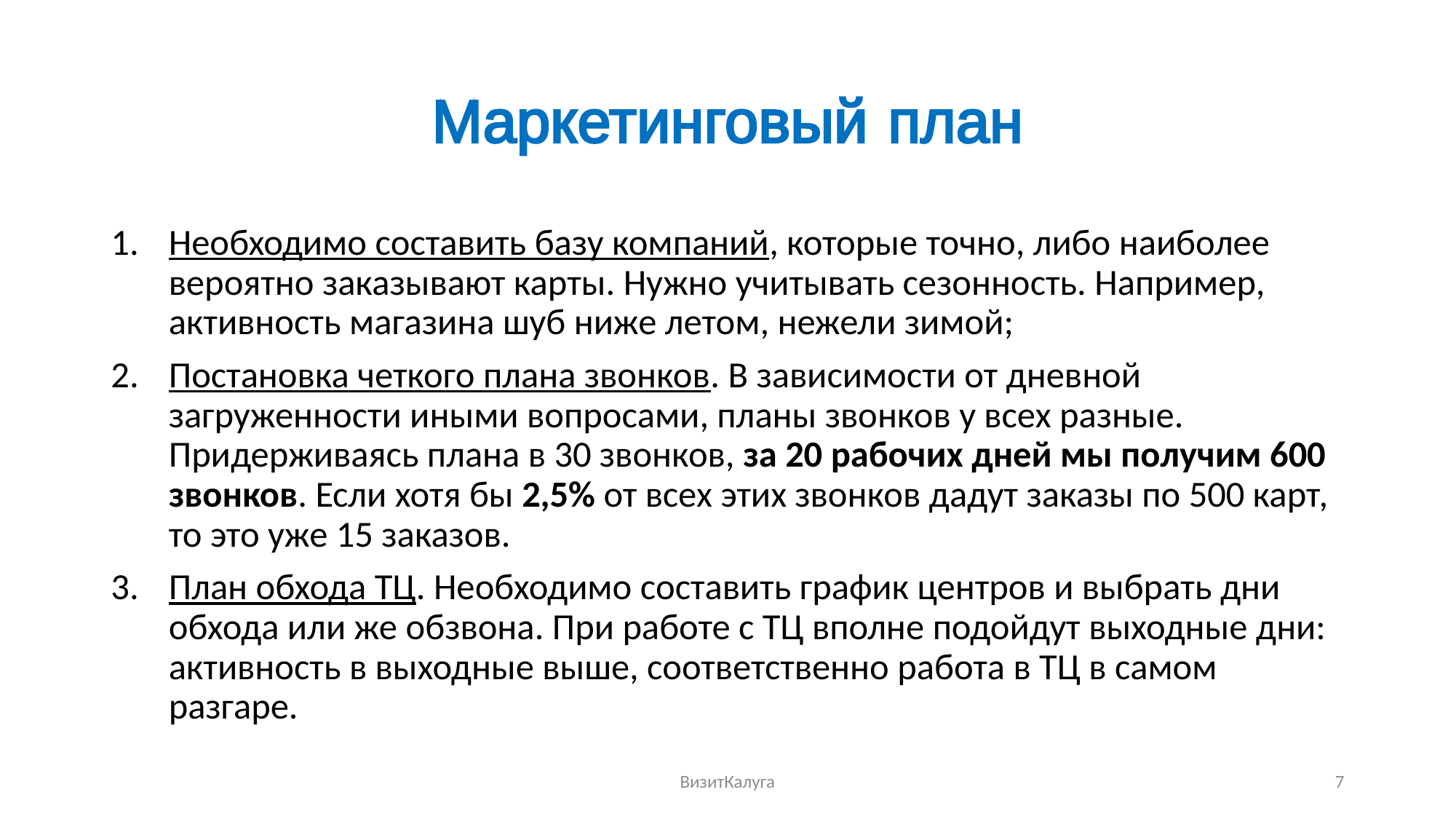

# Маркетинговый план
Необходимо составить базу компаний, которые точно, либо наиболее вероятно заказывают карты. Нужно учитывать сезонность. Например, активность магазина шуб ниже летом, нежели зимой;
Постановка четкого плана звонков. В зависимости от дневной загруженности иными вопросами, планы звонков у всех разные. Придерживаясь плана в 30 звонков, за 20 рабочих дней мы получим 600 звонков. Если хотя бы 2,5% от всех этих звонков дадут заказы по 500 карт, то это уже 15 заказов.
План обхода ТЦ. Необходимо составить график центров и выбрать дни обхода или же обзвона. При работе с ТЦ вполне подойдут выходные дни: активность в выходные выше, соответственно работа в ТЦ в самом разгаре.

ВизитКалуга
7